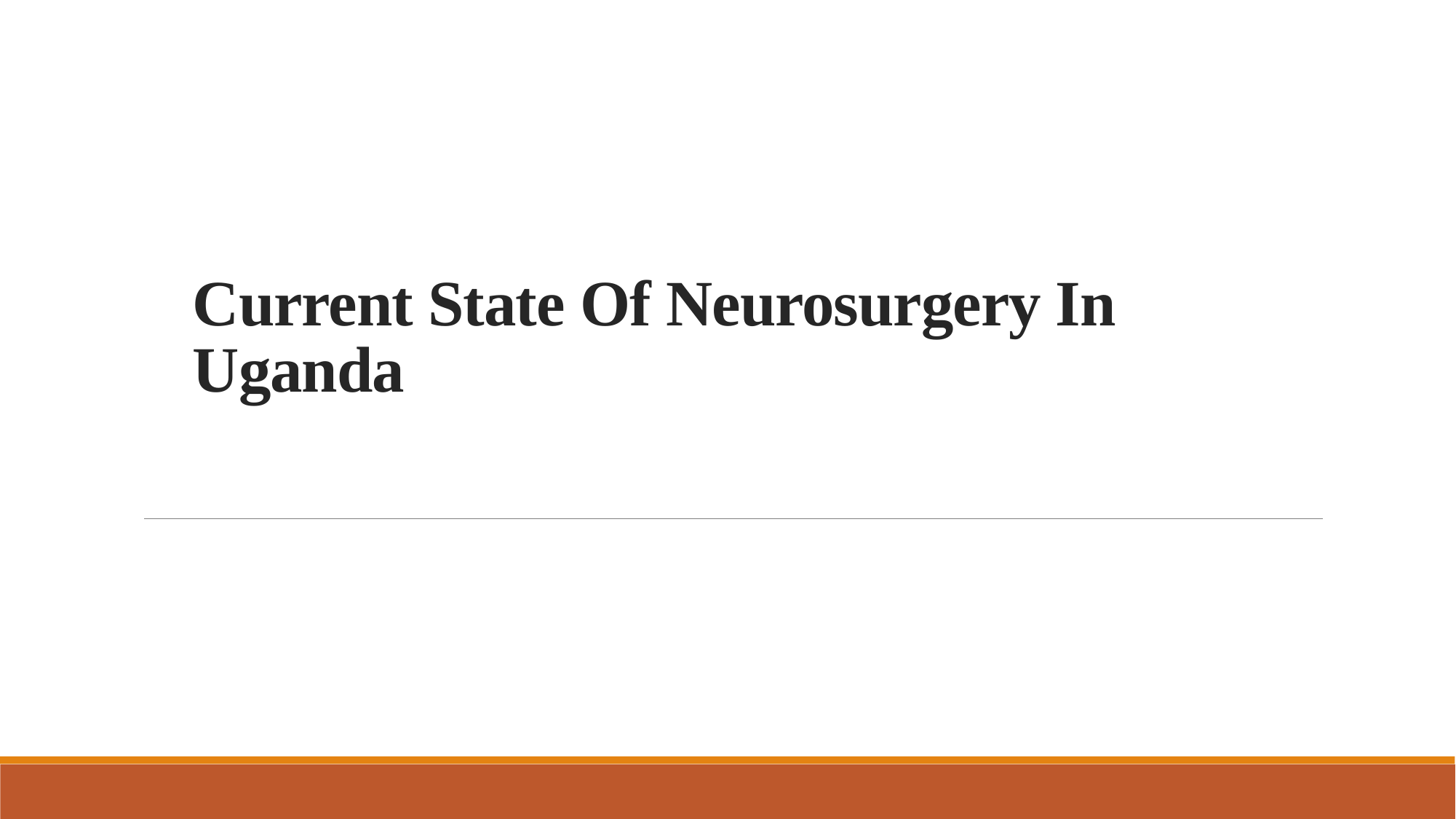

# Current State Of Neurosurgery In Uganda